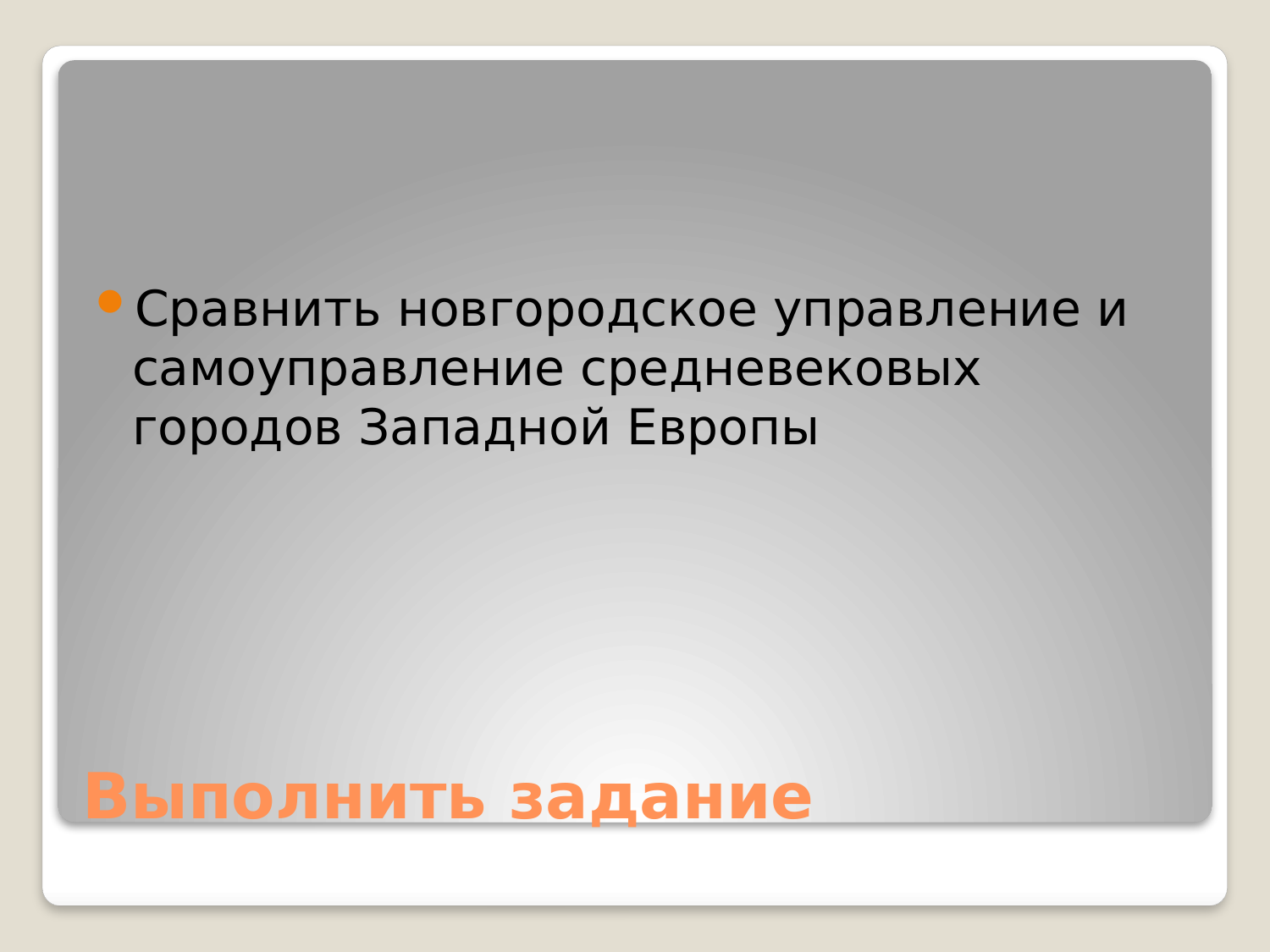

Сравнить новгородское управление и самоуправление средневековых городов Западной Европы
# Выполнить задание